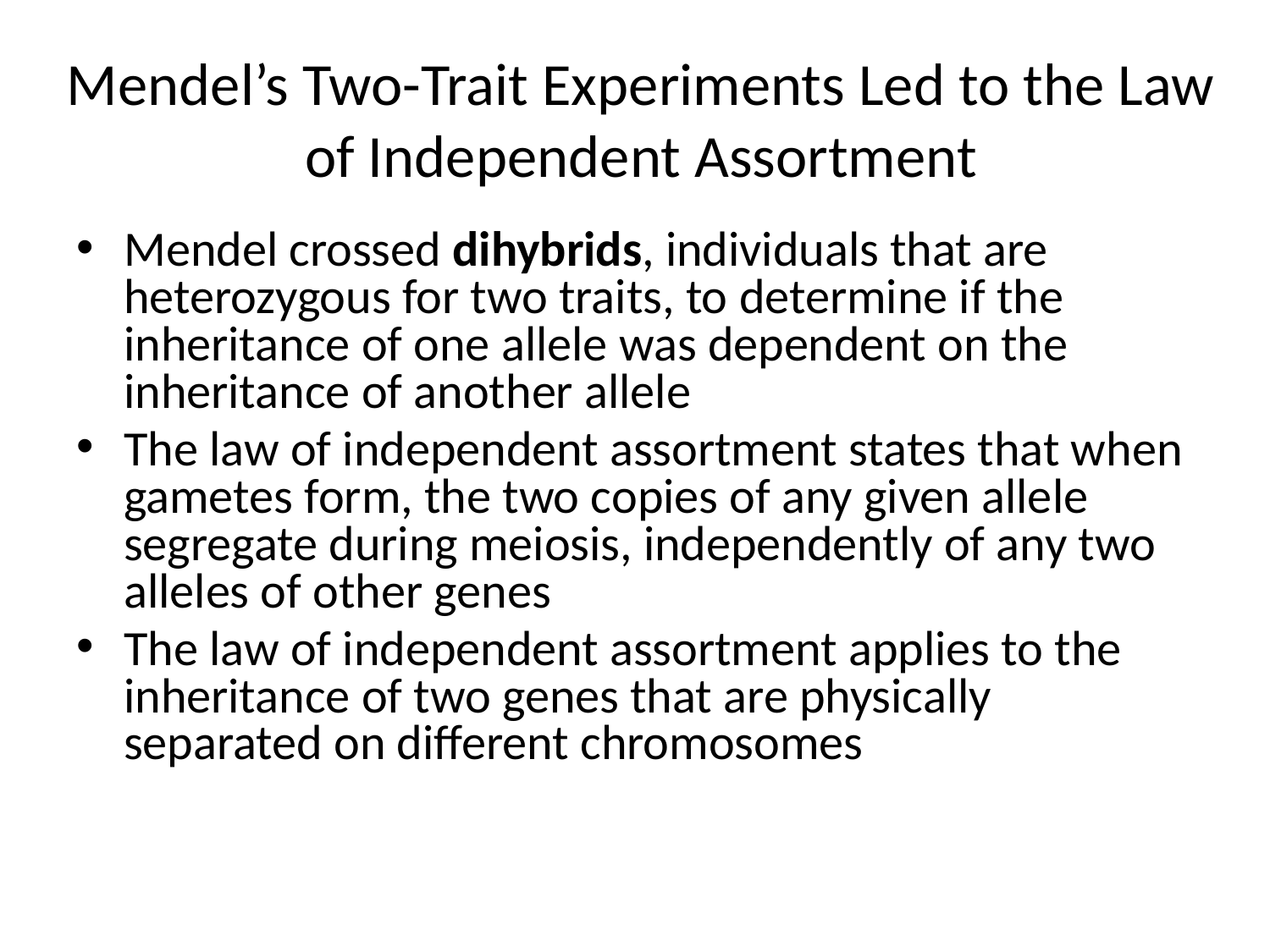

# Mendel’s Two-Trait Experiments Led to the Law of Independent Assortment
Mendel crossed dihybrids, individuals that are  heterozygous for two traits, to determine if the inheritance of one allele was dependent on the inheritance of another allele
The law of independent assortment states that when gametes form, the two copies of any given allele segregate during meiosis, independently of any two alleles of other genes
The law of independent assortment applies to the inheritance of two genes that are physically separated on different chromosomes